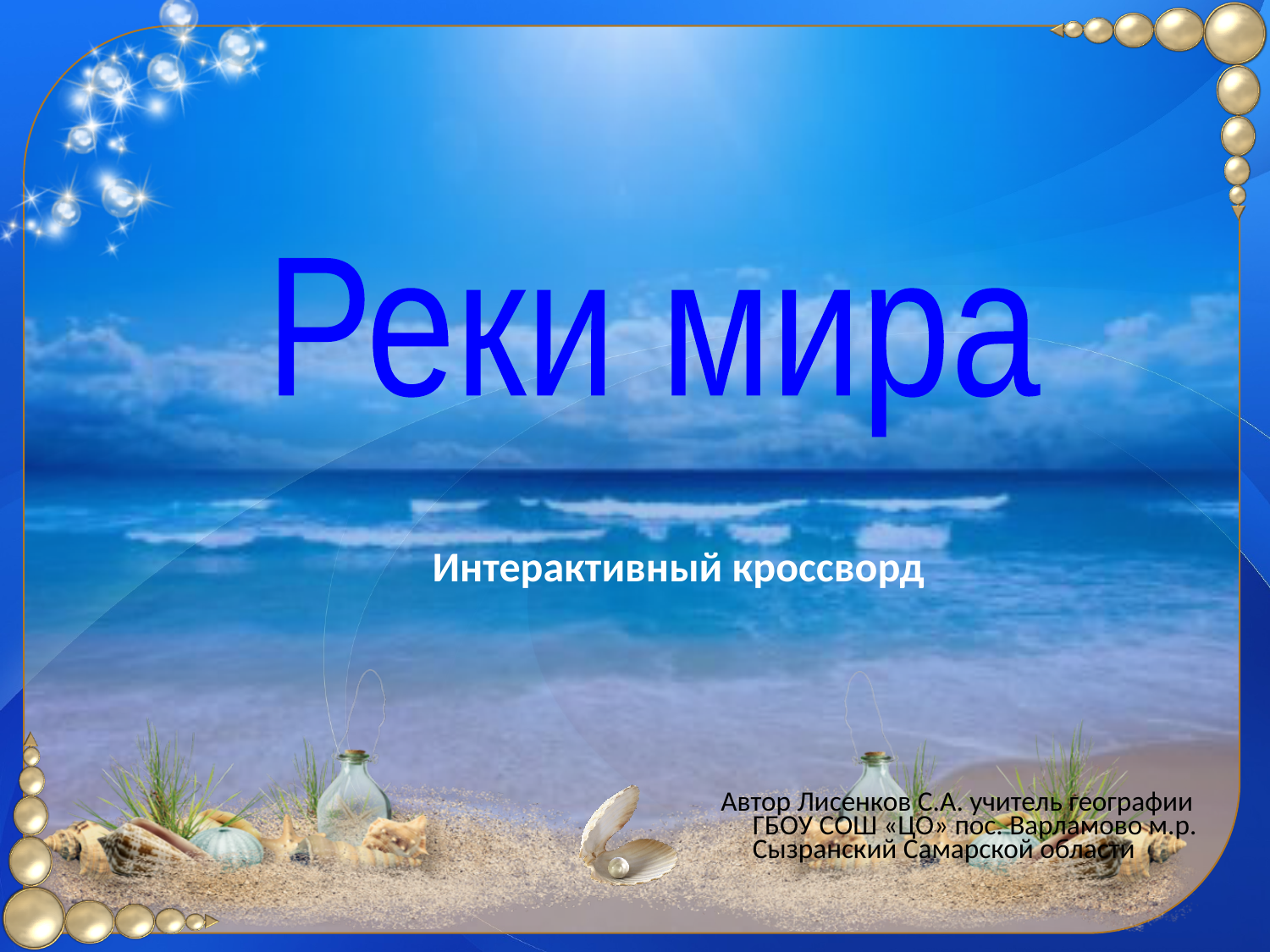

Реки мира
     Интерактивный кроссворд
Автор Лисенков С.А. учитель географии ГБОУ СОШ «ЦО» пос. Варламово м.р. Сызранский Самарской области